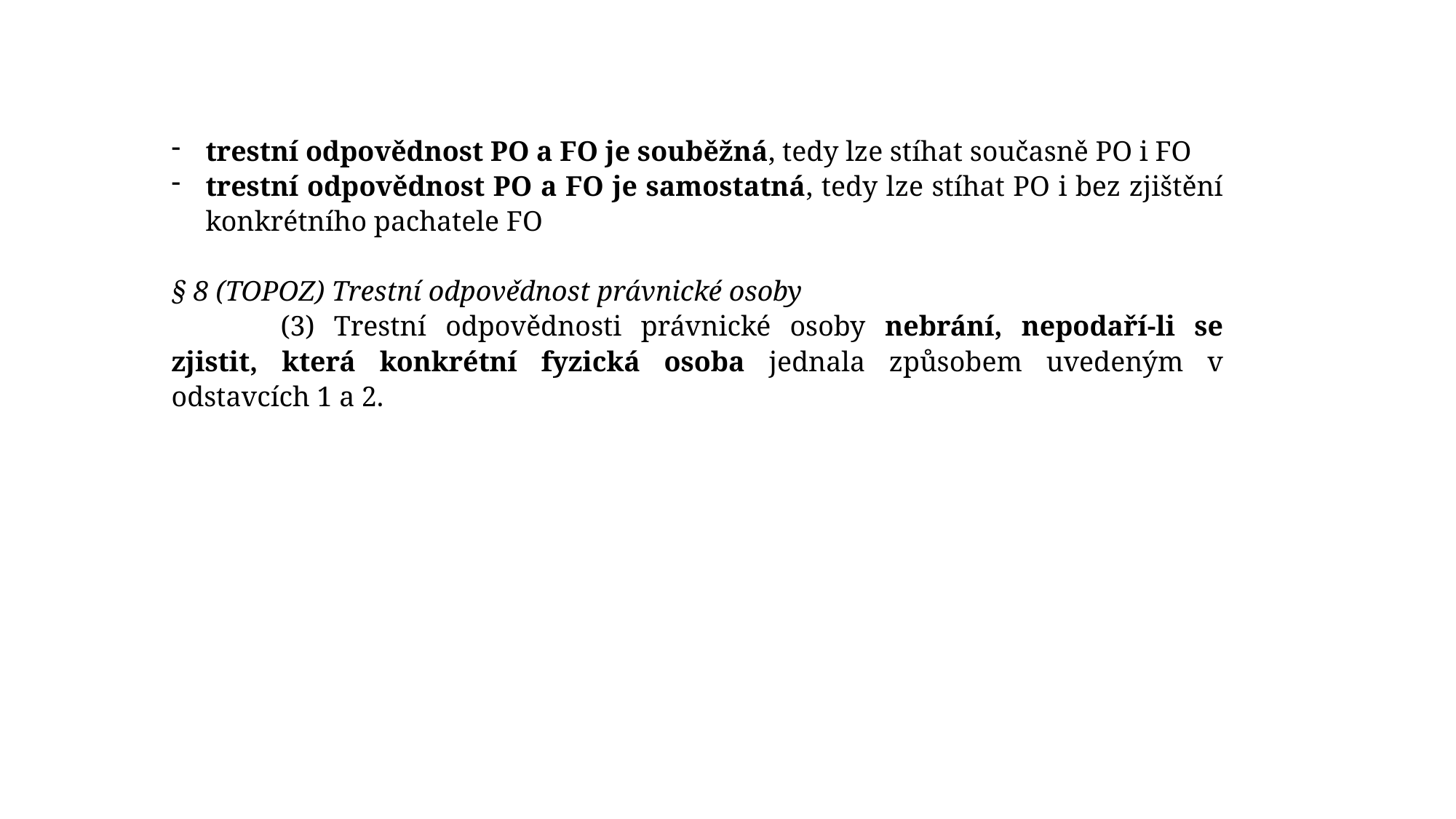

trestní odpovědnost PO a FO je souběžná, tedy lze stíhat současně PO i FO
trestní odpovědnost PO a FO je samostatná, tedy lze stíhat PO i bez zjištění konkrétního pachatele FO

§ 8 (TOPOZ) Trestní odpovědnost právnické osoby
	(3) Trestní odpovědnosti právnické osoby nebrání, nepodaří-li se zjistit, která konkrétní fyzická osoba jednala způsobem uvedeným v odstavcích 1 a 2.